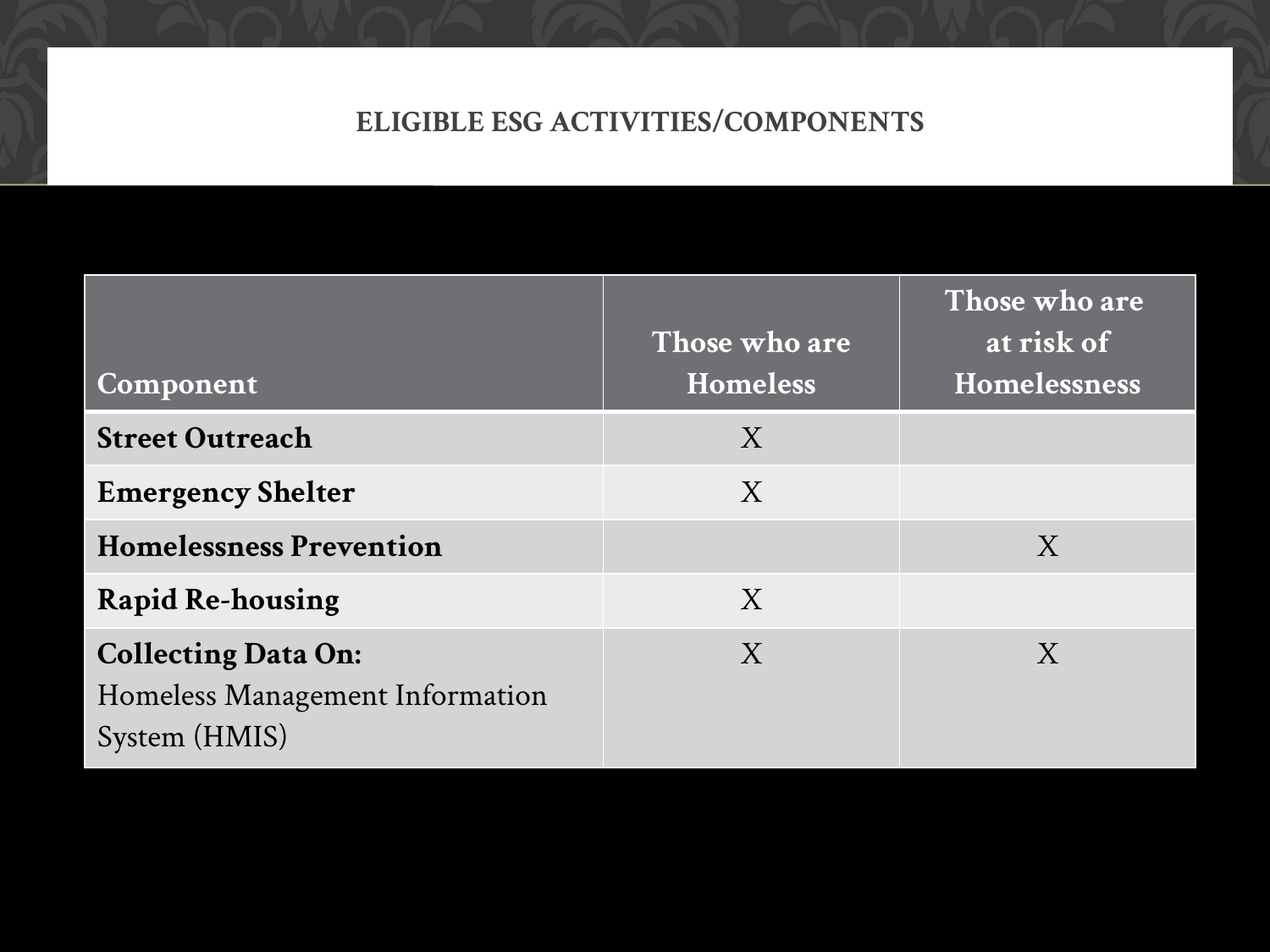

# Eligible ESG Activities/Components
| Component | Those who are Homeless | Those who are at risk of Homelessness |
| --- | --- | --- |
| Street Outreach | X |  |
| Emergency Shelter | X |  |
| Homelessness Prevention |  | X |
| Rapid Re-housing | X |  |
| Collecting Data On: Homeless Management Information System (HMIS) | X | X |